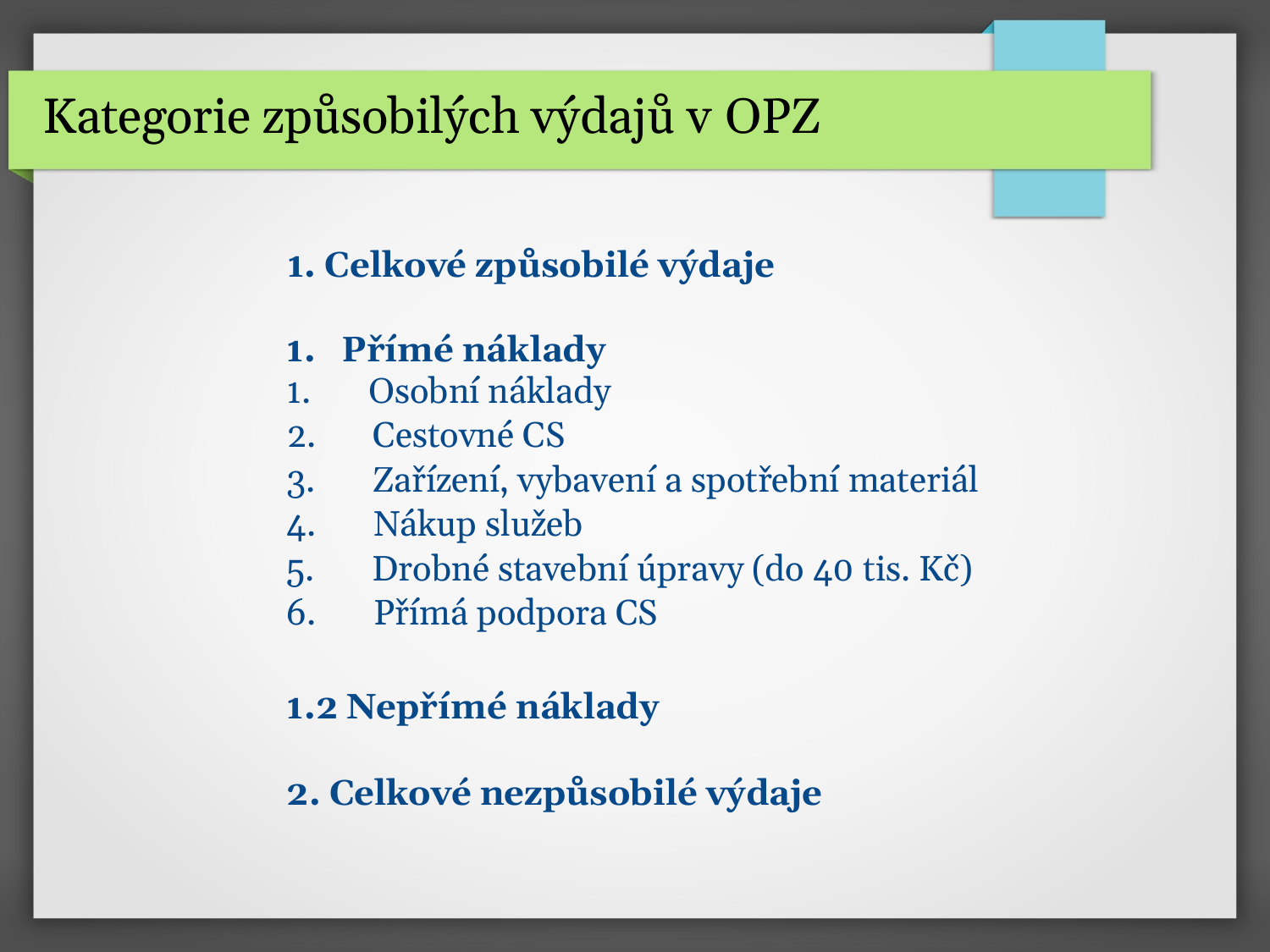

# Kategorie způsobilých výdajů v OPZ
Celkové způsobilé výdaje

Přímé náklady
Osobní náklady
Cestovné CS
Zařízení, vybavení a spotřební materiál
Nákup služeb
Drobné stavební úpravy (do 40 tis. Kč)
Přímá podpora CS

1.2 Nepřímé náklady

2. Celkové nezpůsobilé výdaje